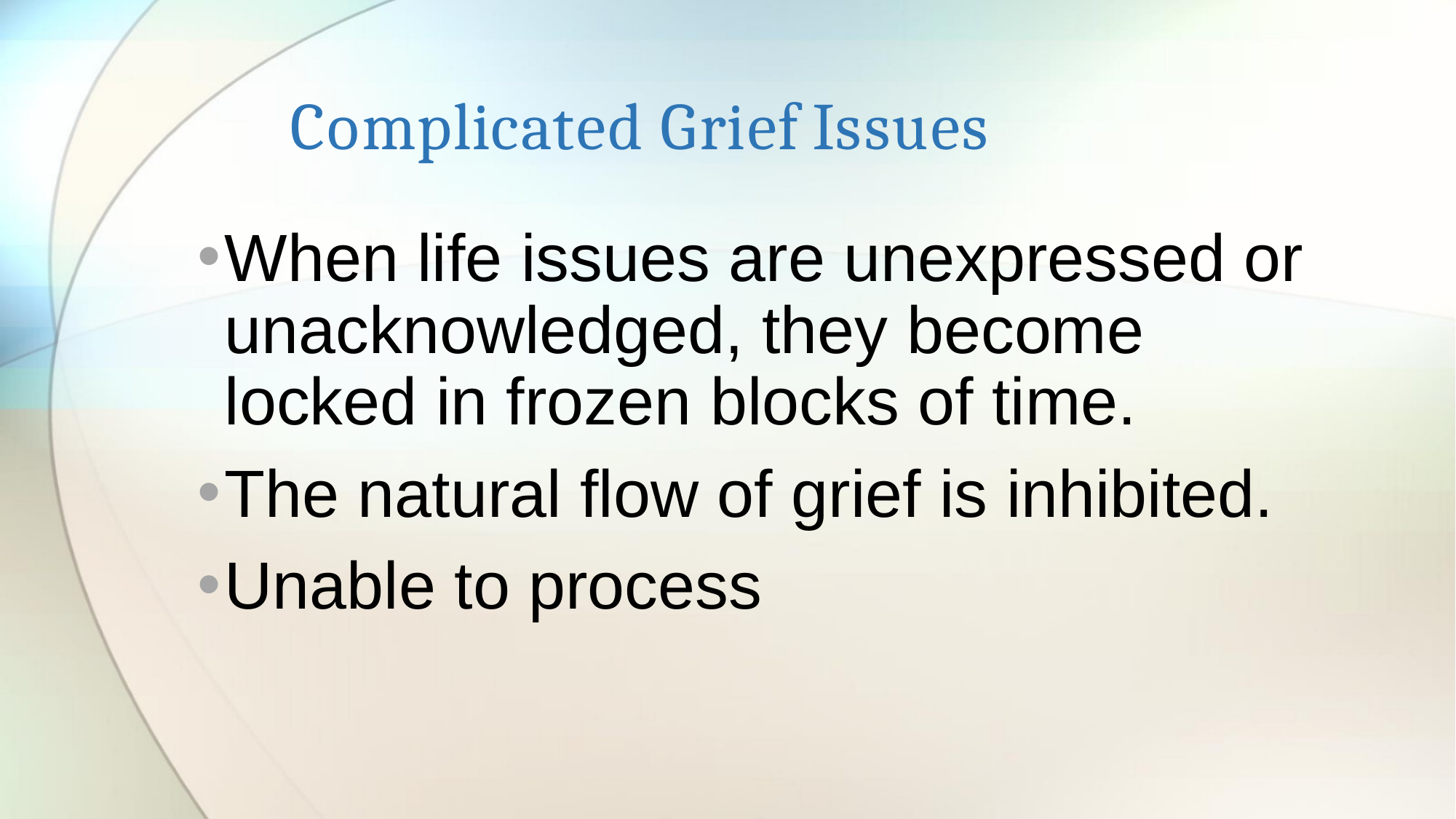

# Complicated Grief Issues
When life issues are unexpressed or unacknowledged, they become locked in frozen blocks of time.
The natural flow of grief is inhibited.
Unable to process